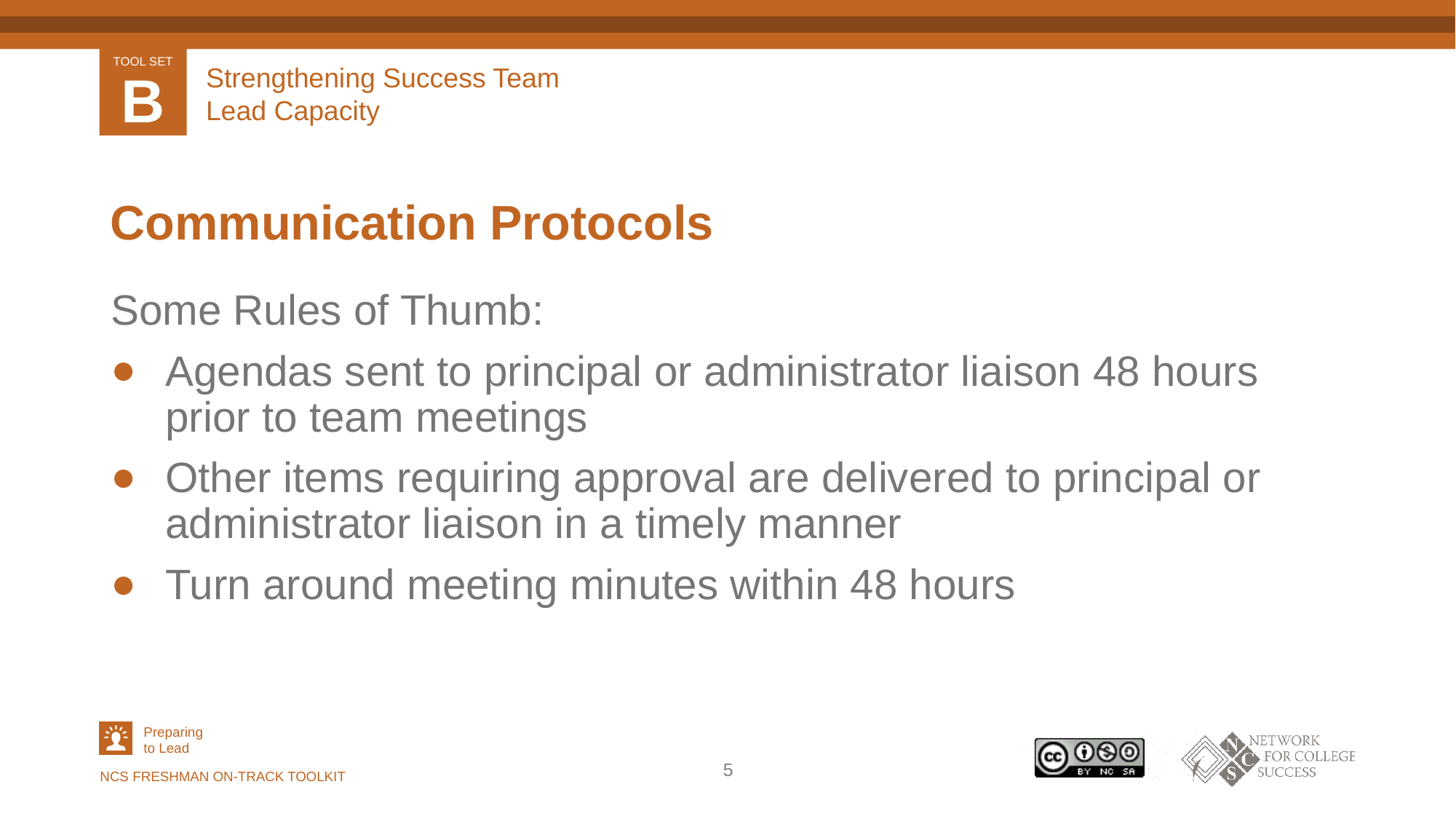

# Strengthening Success Team Lead Capacity
Communication Protocols
Some Rules of Thumb:
Agendas sent to principal or administrator liaison 48 hours prior to team meetings
Other items requiring approval are delivered to principal or administrator liaison in a timely manner
Turn around meeting minutes within 48 hours